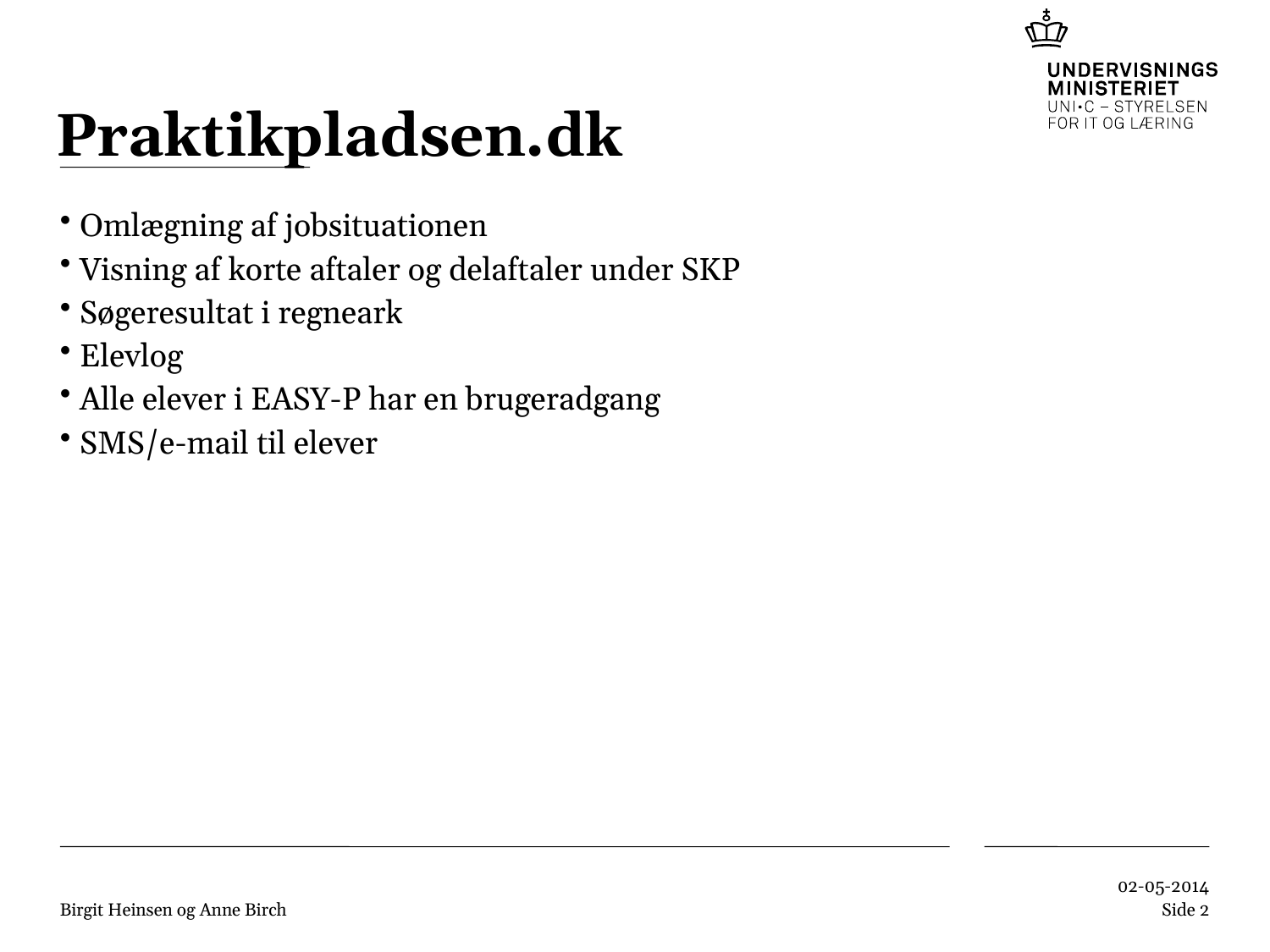

# Praktikpladsen.dk
Omlægning af jobsituationen
Visning af korte aftaler og delaftaler under SKP
Søgeresultat i regneark
Elevlog
Alle elever i EASY-P har en brugeradgang
SMS/e-mail til elever
Birgit Heinsen og Anne Birch
02-05-2014
Side 2